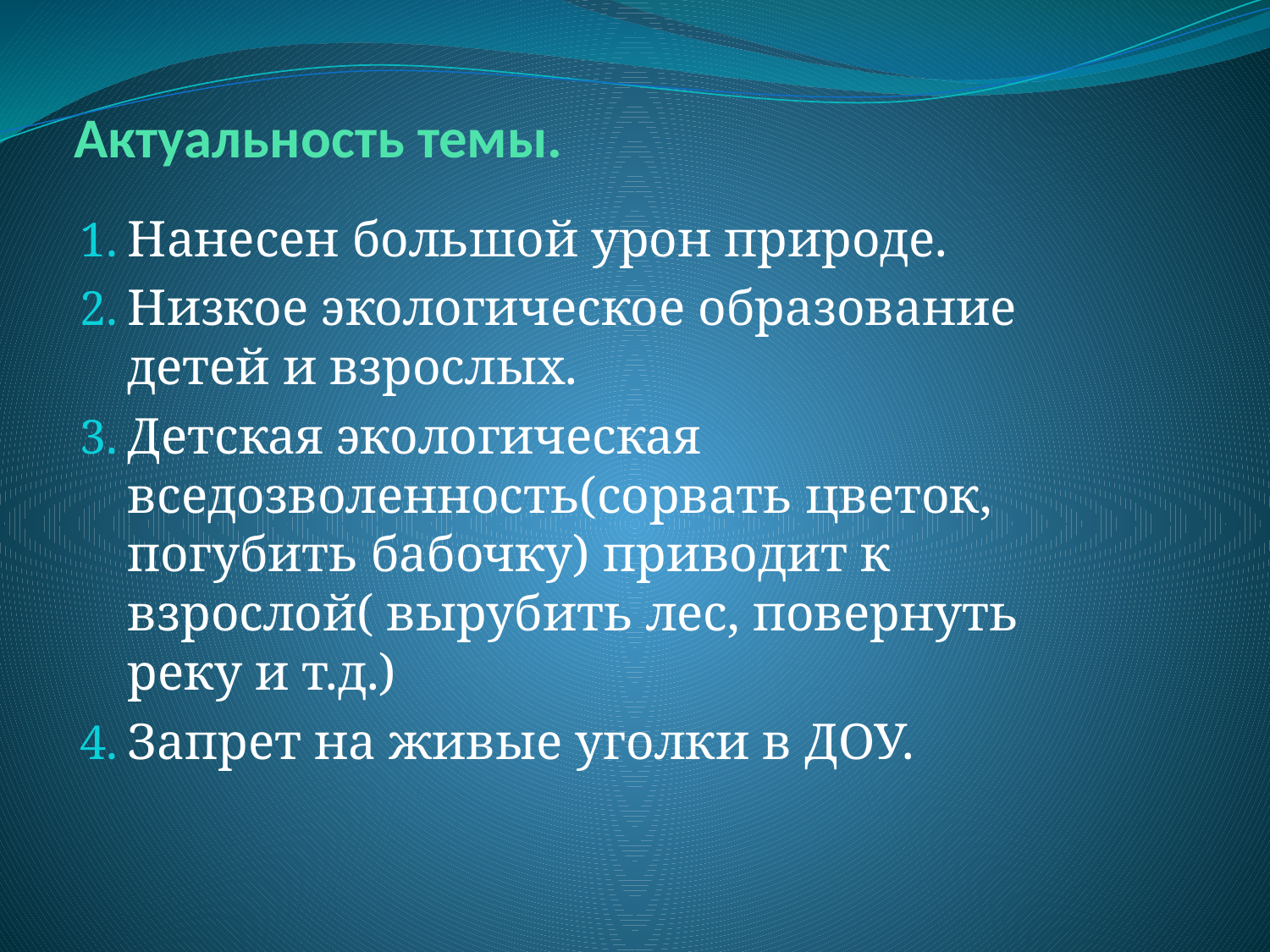

# Актуальность темы.
Нанесен большой урон природе.
Низкое экологическое образование детей и взрослых.
Детская экологическая вседозволенность(сорвать цветок, погубить бабочку) приводит к взрослой( вырубить лес, повернуть реку и т.д.)
Запрет на живые уголки в ДОУ.